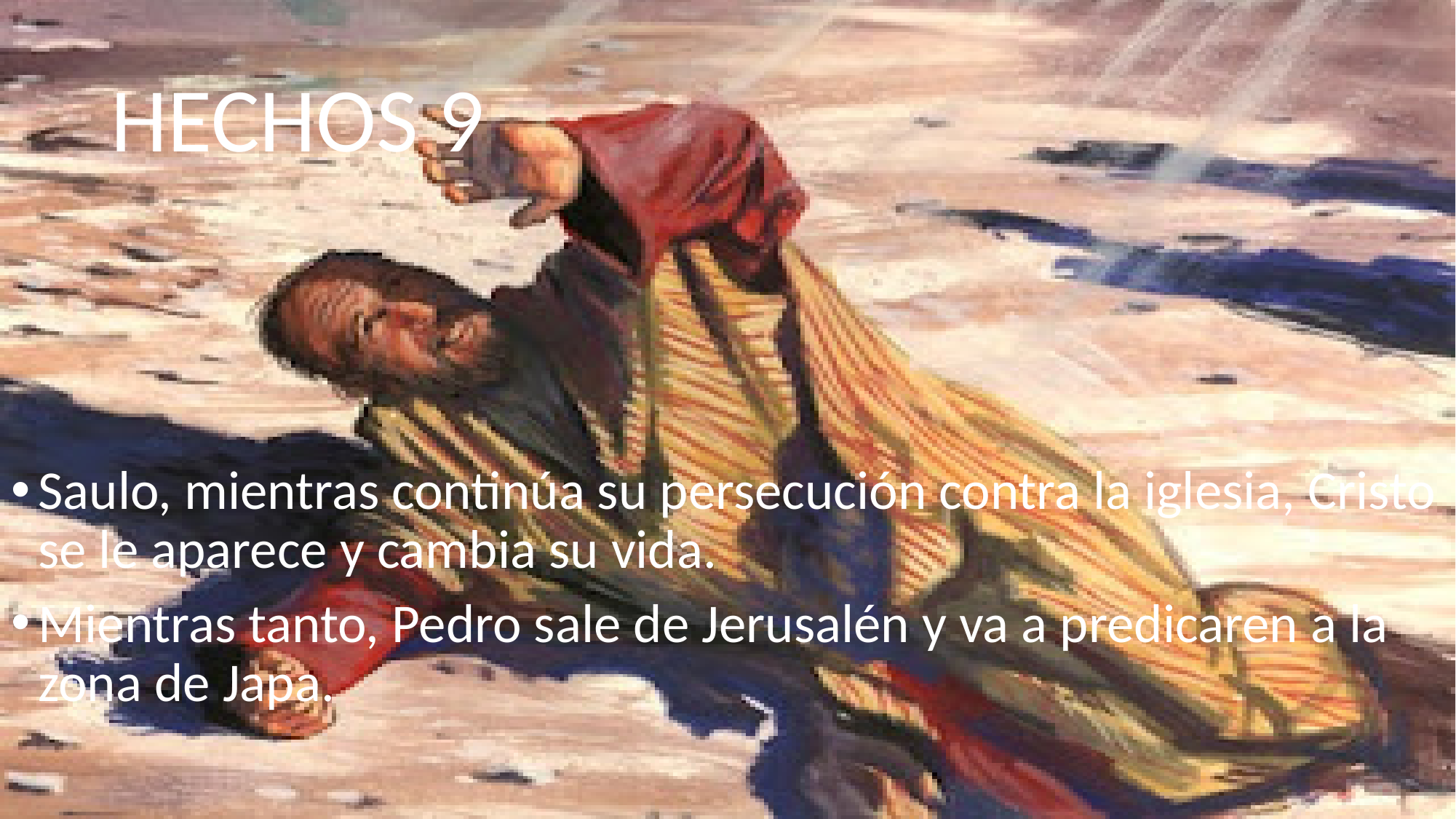

# HECHOS 9
Saulo, mientras continúa su persecución contra la iglesia, Cristo se le aparece y cambia su vida.
Mientras tanto, Pedro sale de Jerusalén y va a predicaren a la zona de Japa.